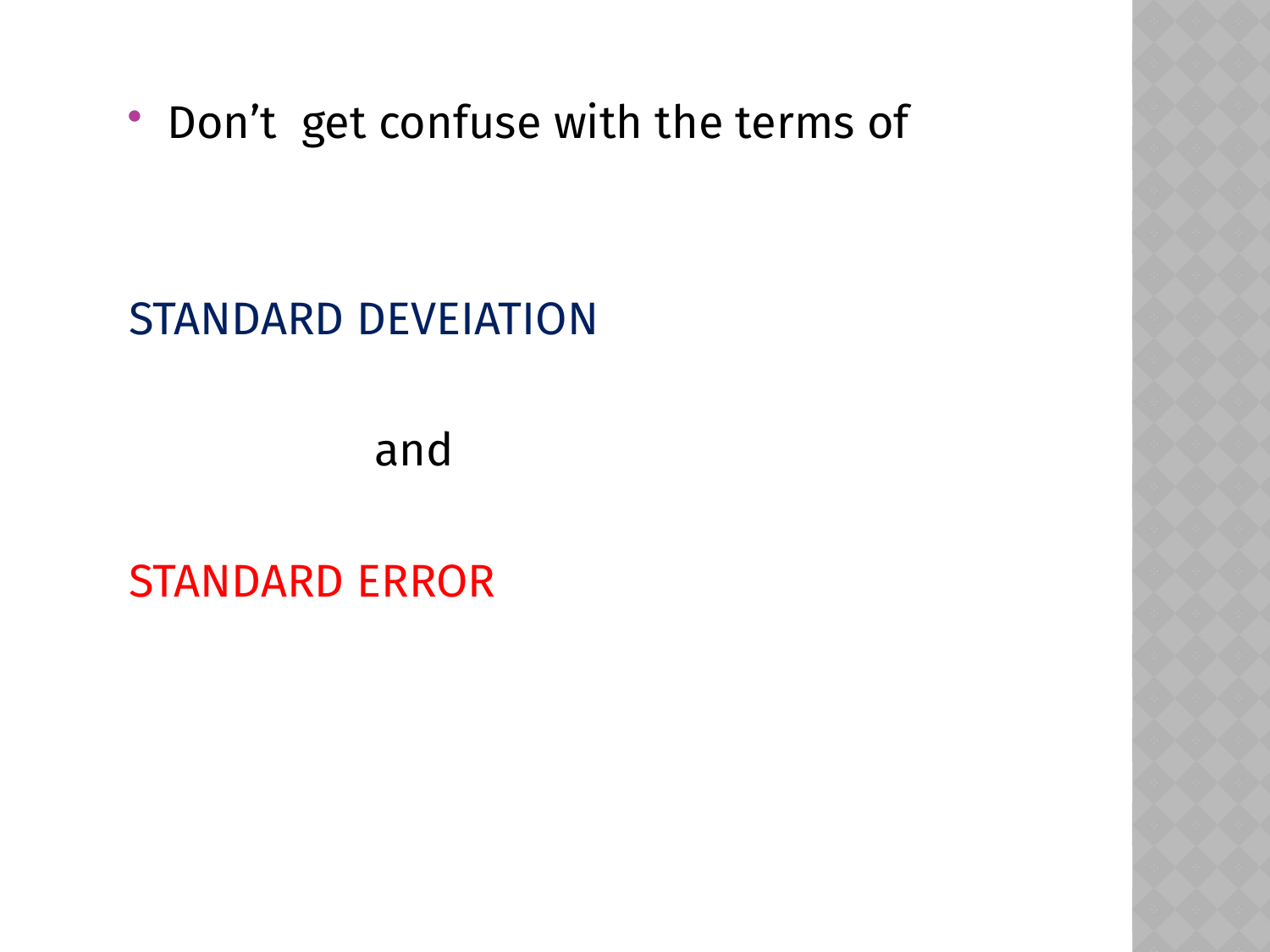

Don’t  get confuse with the terms of

STANDARD DEVEIATION

                    and

STANDARD ERROR